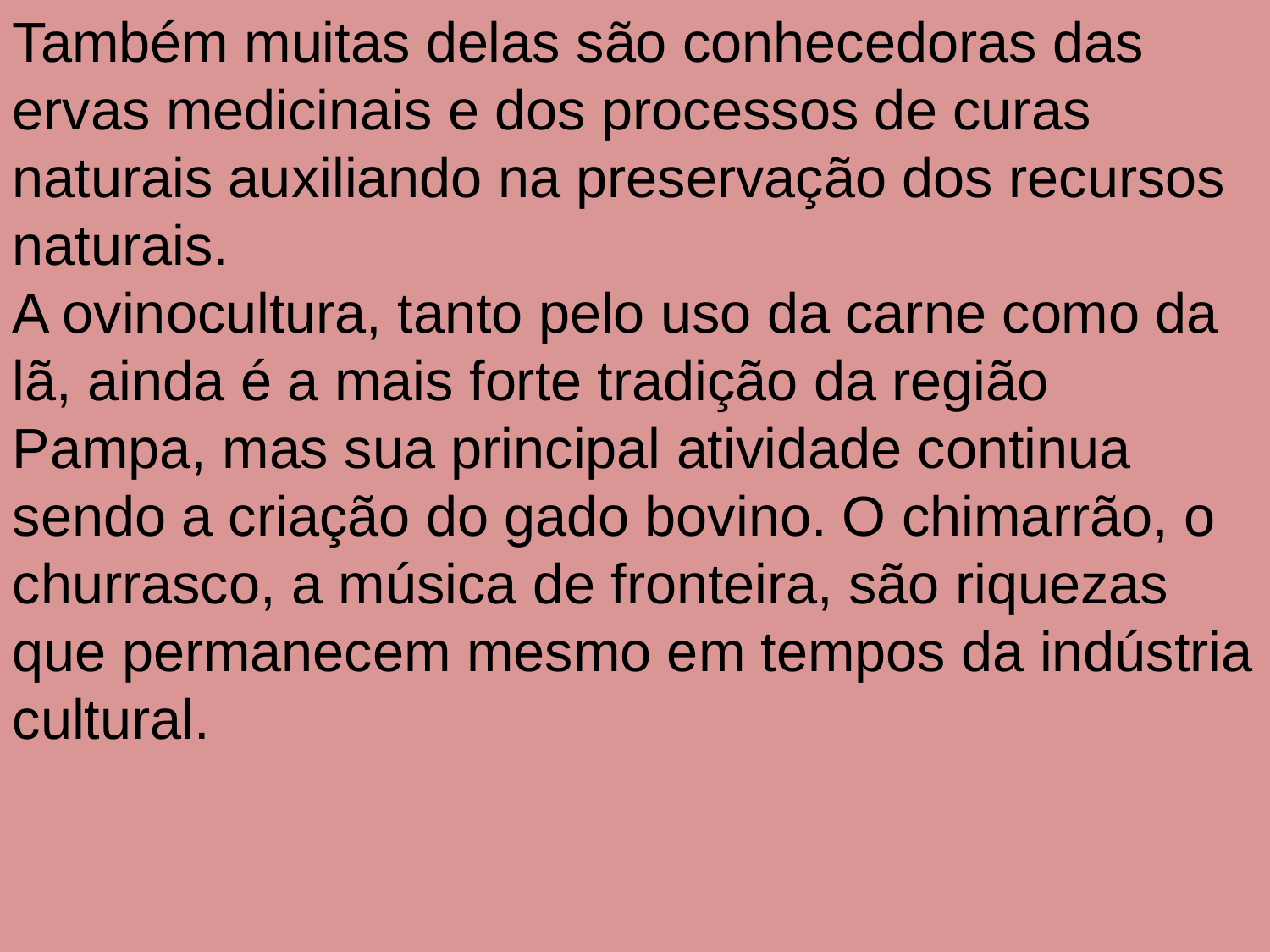

Também muitas delas são conhecedoras das ervas medicinais e dos processos de curas naturais auxiliando na preservação dos recursos naturais.
A ovinocultura, tanto pelo uso da carne como da lã, ainda é a mais forte tradição da região Pampa, mas sua principal atividade continua sendo a criação do gado bovino. O chimarrão, o churrasco, a música de fronteira, são riquezas que permanecem mesmo em tempos da indústria cultural.